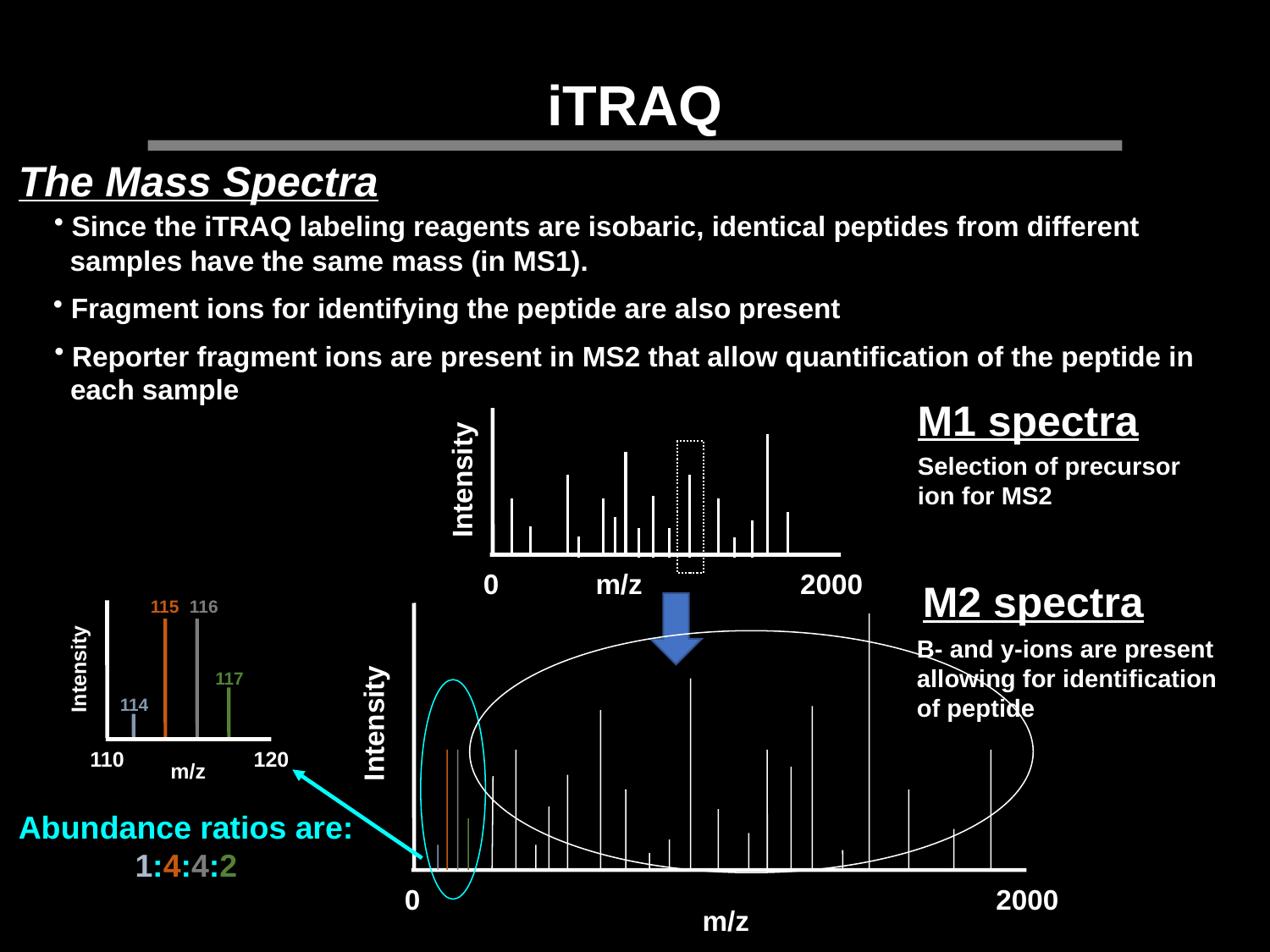

iTRAQ

The Mass Spectra
 Since the iTRAQ labeling reagents are isobaric, identical peptides from different
samples have the same mass (in MS1).
 Fragment ions for identifying the peptide are also present
 Reporter fragment ions are present in MS2 that allow quantification of the peptide in
each sample
M1 spectra

Intensity

0
m/z
2000

Selection of precursor ion for MS2
M2 spectra
115
116

Intensity

110
120
m/z
117
114

Intensity

0
2000
m/z
B- and y-ions are present
allowing for identification
of peptide

Abundance ratios are:
1:4:4:2